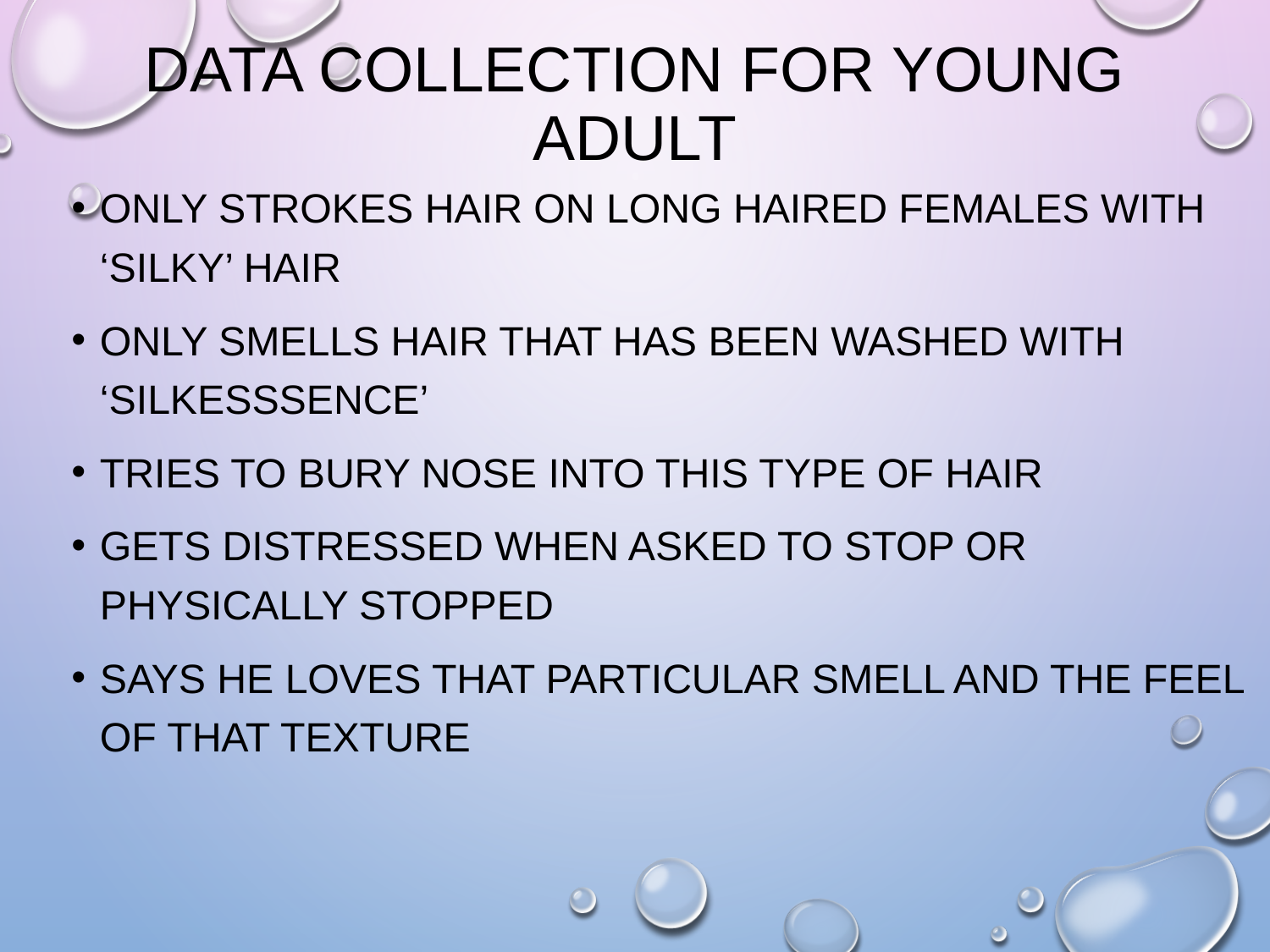

# Data collection for young adult
Only strokes hair on long haired females with ‘silky’ hair
Only smells hair that has been washed with ‘Silkesssence’
Tries to bury nose into this type of hair
Gets distressed when asked to stop or physically stopped
Says he loves that particular smell and the feel of that texture